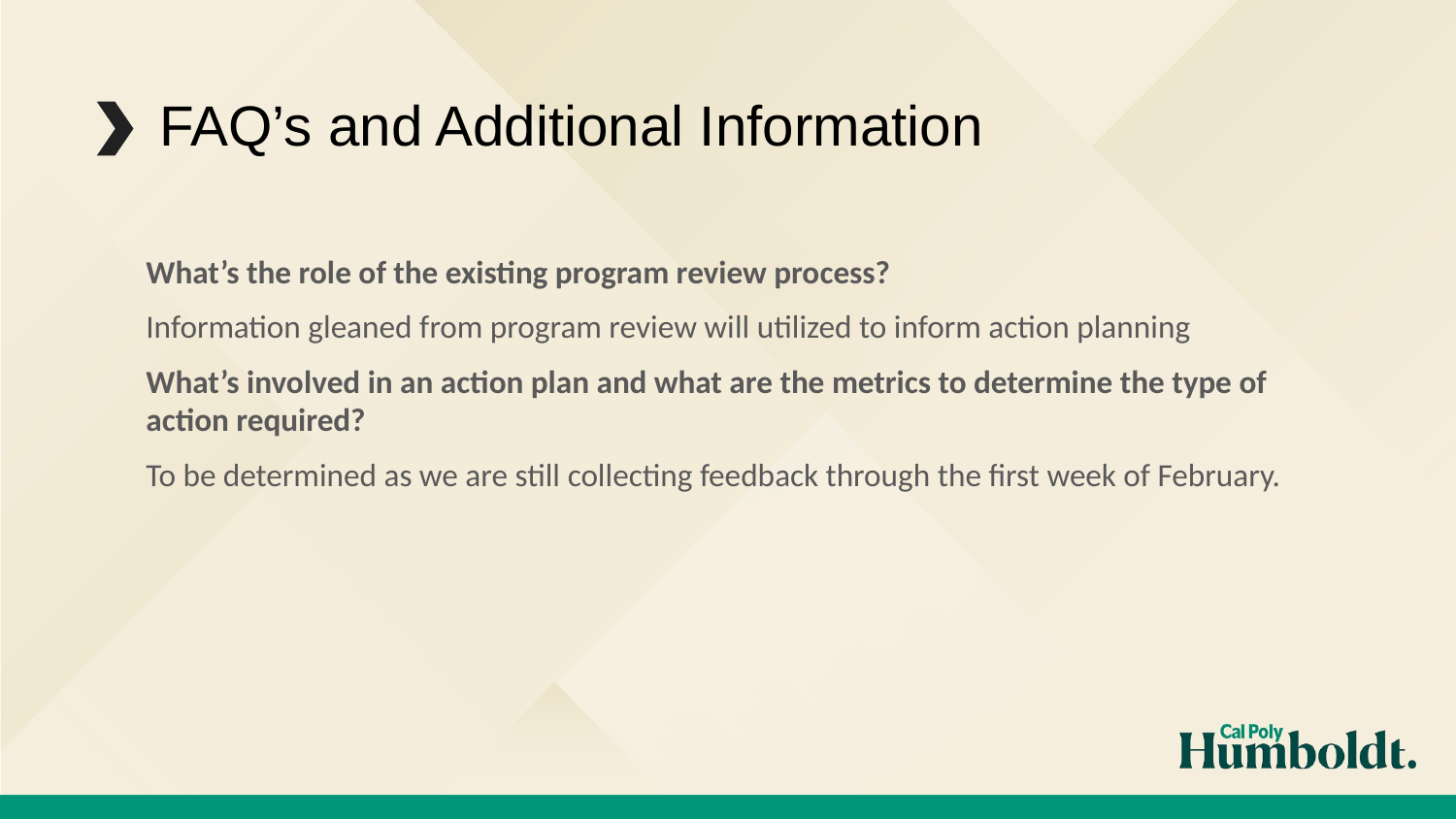

FAQ’s and Additional Information

What’s the role of the existing program review process?
Information gleaned from program review will utilized to inform action planning
What’s involved in an action plan and what are the metrics to determine the type of action required?
To be determined as we are still collecting feedback through the first week of February.